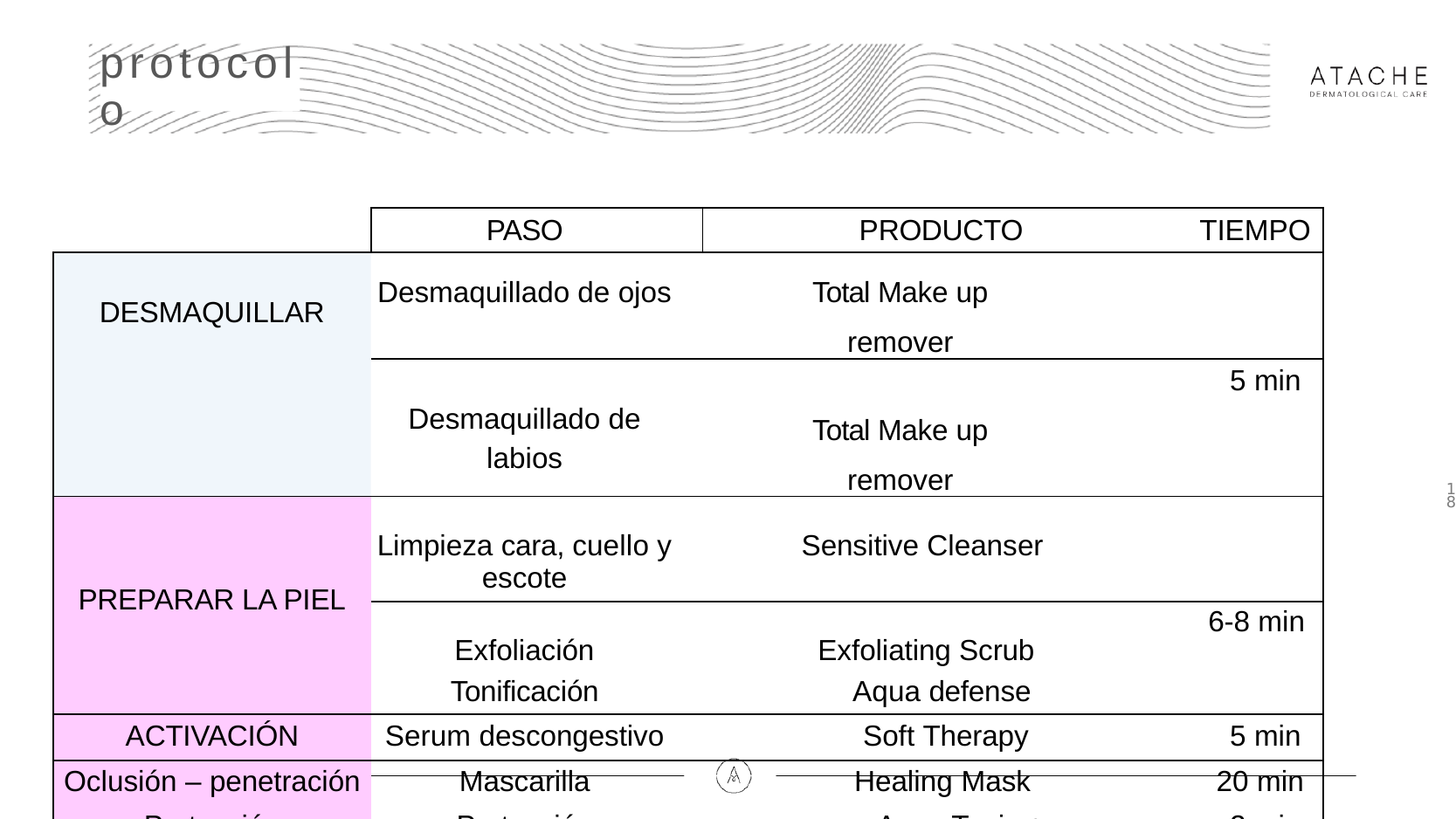

# protocolo
|  | PASO | PRODUCTO | TIEMPO |
| --- | --- | --- | --- |
| DESMAQUILLAR | Desmaquillado de ojos | Total Make up remover |  |
|  |  |  | 5 min |
|  | Desmaquillado de labios | Total Make up remover |  |
| PREPARAR LA PIEL | Limpieza cara, cuello y escote | Sensitive Cleanser |  |
|  | Exfoliación | Exfoliating Scrub | 6-8 min |
|  | Tonificación | Aqua defense |  |
| ACTIVACIÓN | Serum descongestivo | Soft Therapy | 5 min |
| Oclusión – penetración | Mascarilla | Healing Mask | 20 min |
| Protección | Protección | Aqua Tonic + Hydrocream | 2 min |
18